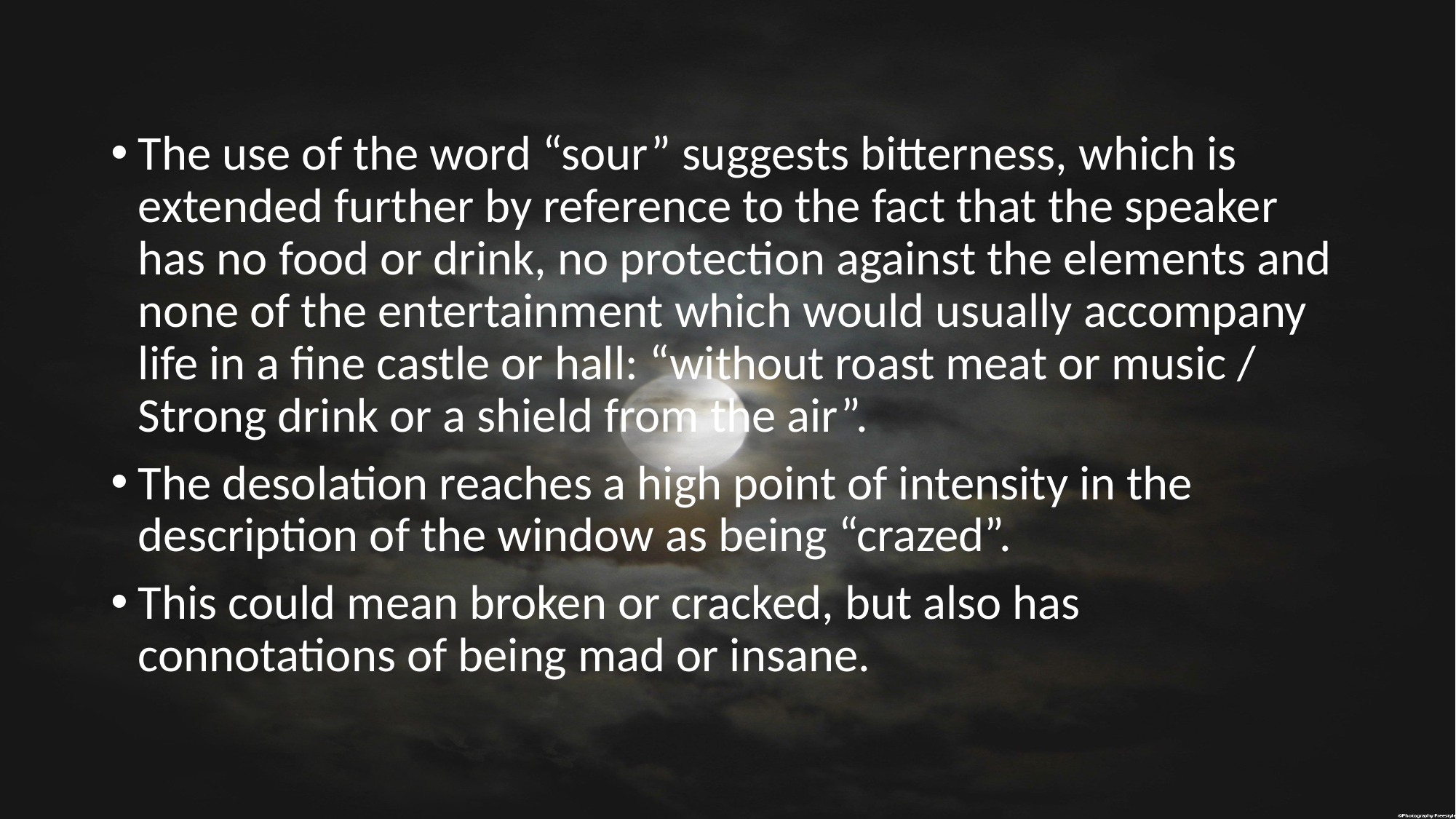

#
The use of the word “sour” suggests bitterness, which is extended further by reference to the fact that the speaker has no food or drink, no protection against the elements and none of the entertainment which would usually accompany life in a fine castle or hall: “without roast meat or music / Strong drink or a shield from the air”.
The desolation reaches a high point of intensity in the description of the window as being “crazed”.
This could mean broken or cracked, but also has connotations of being mad or insane.